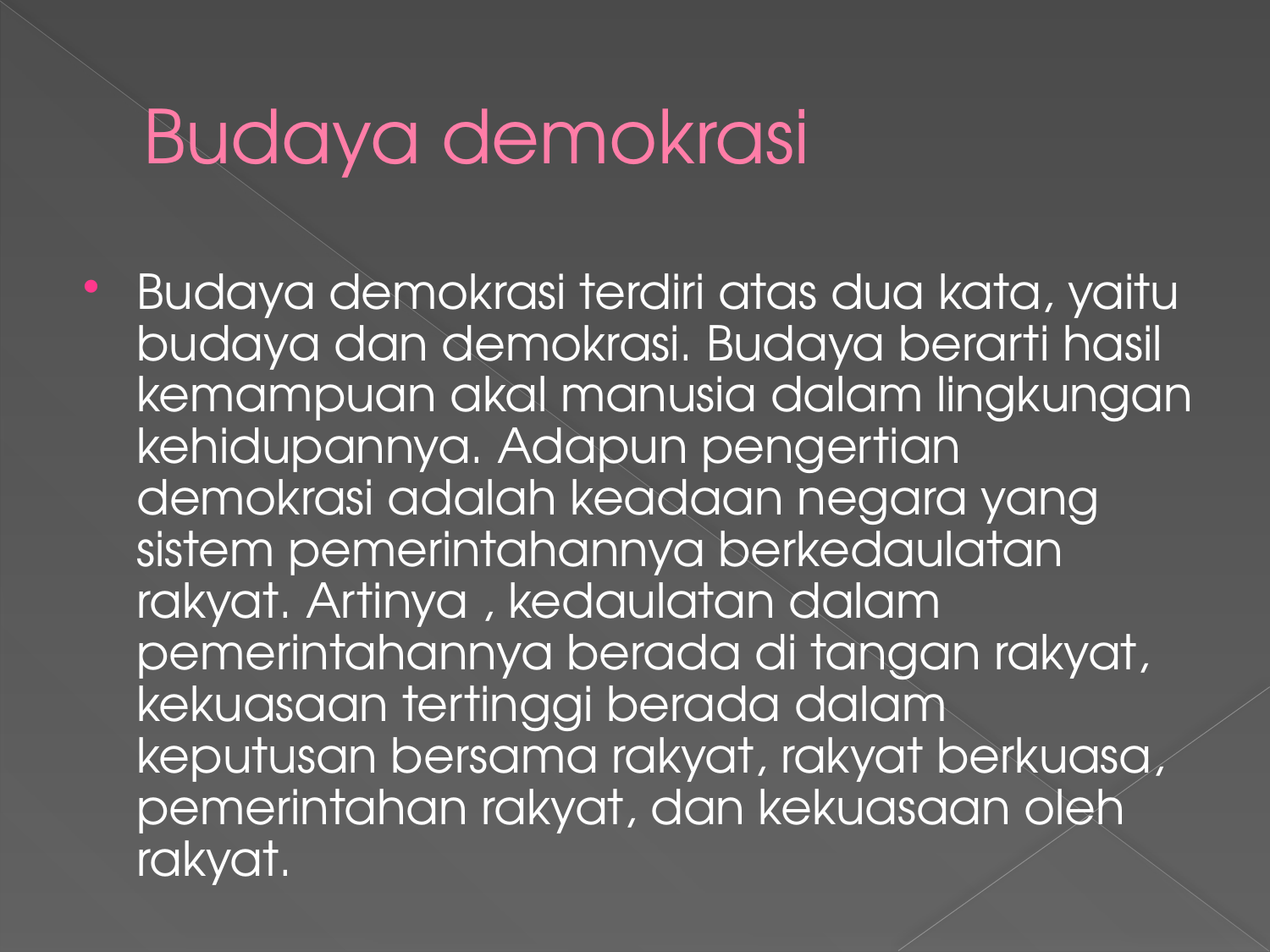

# Budaya demokrasi
Budaya demokrasi terdiri atas dua kata, yaitu budaya dan demokrasi. Budaya berarti hasil kemampuan akal manusia dalam lingkungan kehidupannya. Adapun pengertian demokrasi adalah keadaan negara yang sistem pemerintahannya berkedaulatan rakyat. Artinya , kedaulatan dalam pemerintahannya berada di tangan rakyat, kekuasaan tertinggi berada dalam keputusan bersama rakyat, rakyat berkuasa, pemerintahan rakyat, dan kekuasaan oleh rakyat.